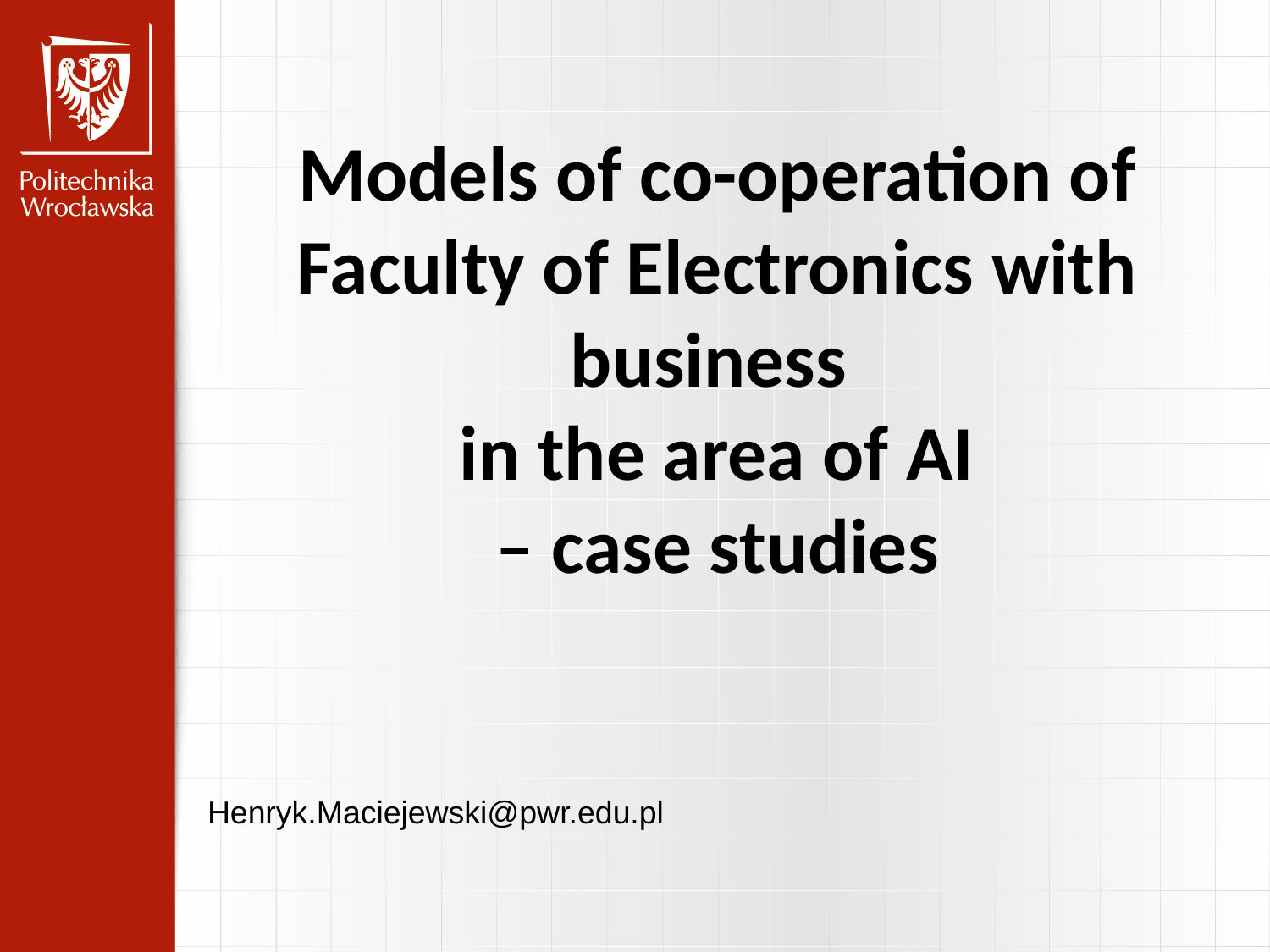

Models of co-operation of Faculty of Electronics with business
in the area of AI
– case studies
Henryk.Maciejewski@pwr.edu.pl